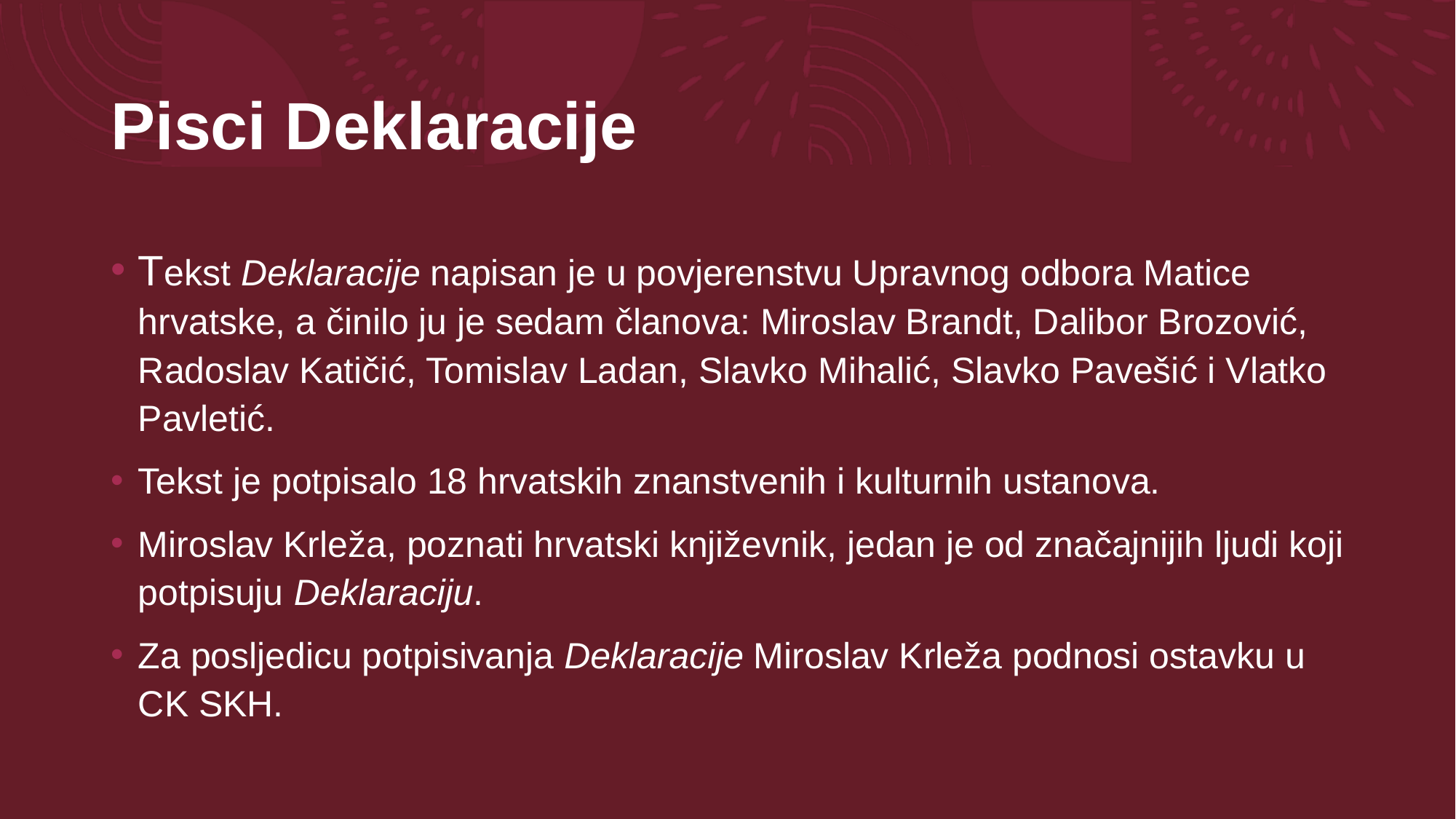

# Pisci Deklaracije
Tekst Deklaracije napisan je u povjerenstvu Upravnog odbora Matice hrvatske, a činilo ju je sedam članova: Miroslav Brandt, Dalibor Brozović, Radoslav Katičić, Tomislav Ladan, Slavko Mihalić, Slavko Pavešić i Vlatko Pavletić.
Tekst je potpisalo 18 hrvatskih znanstvenih i kulturnih ustanova.
Miroslav Krleža, poznati hrvatski književnik, jedan je od značajnijih ljudi koji potpisuju Deklaraciju.
Za posljedicu potpisivanja Deklaracije Miroslav Krleža podnosi ostavku u CK SKH.